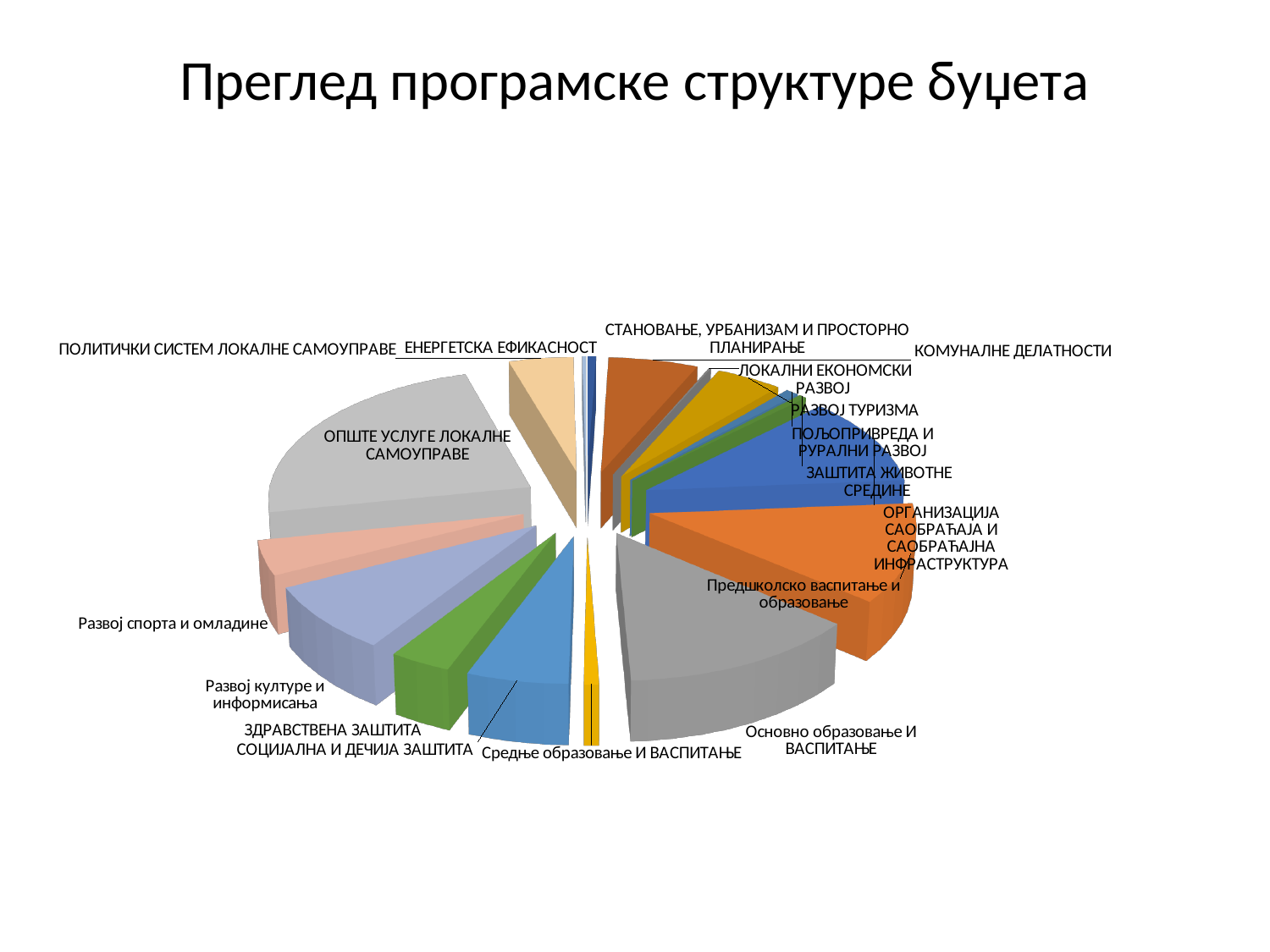

# Преглед програмске структуре буџета

[unsupported chart]